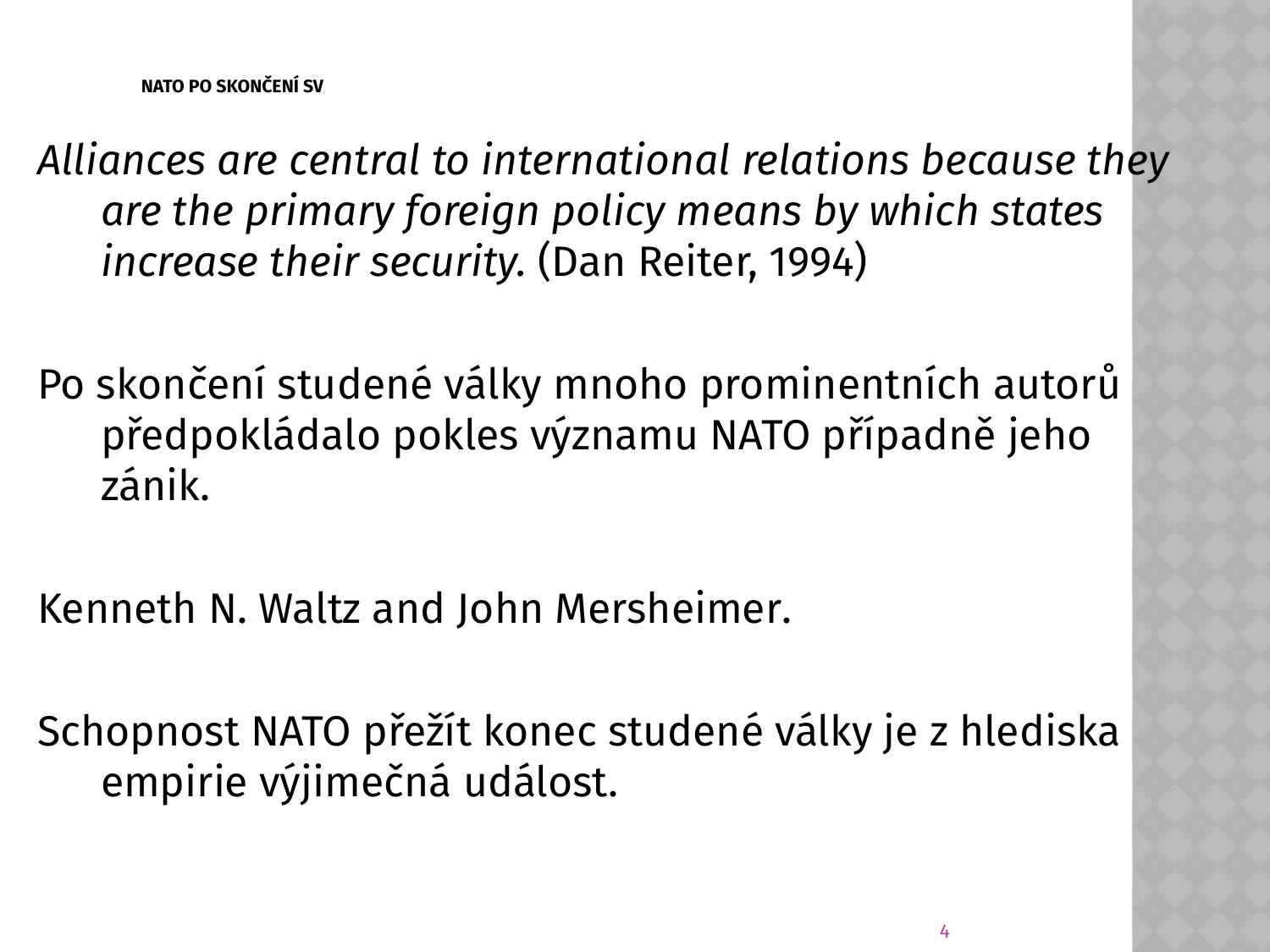

# NATO po skončení SV
Alliances are central to international relations because they are the primary foreign policy means by which states increase their security. (Dan Reiter, 1994)

Po skončení studené války mnoho prominentních autorů předpokládalo pokles významu NATO případně jeho zánik.

Kenneth N. Waltz and John Mersheimer.

Schopnost NATO přežít konec studené války je z hlediska empirie výjimečná událost.

4